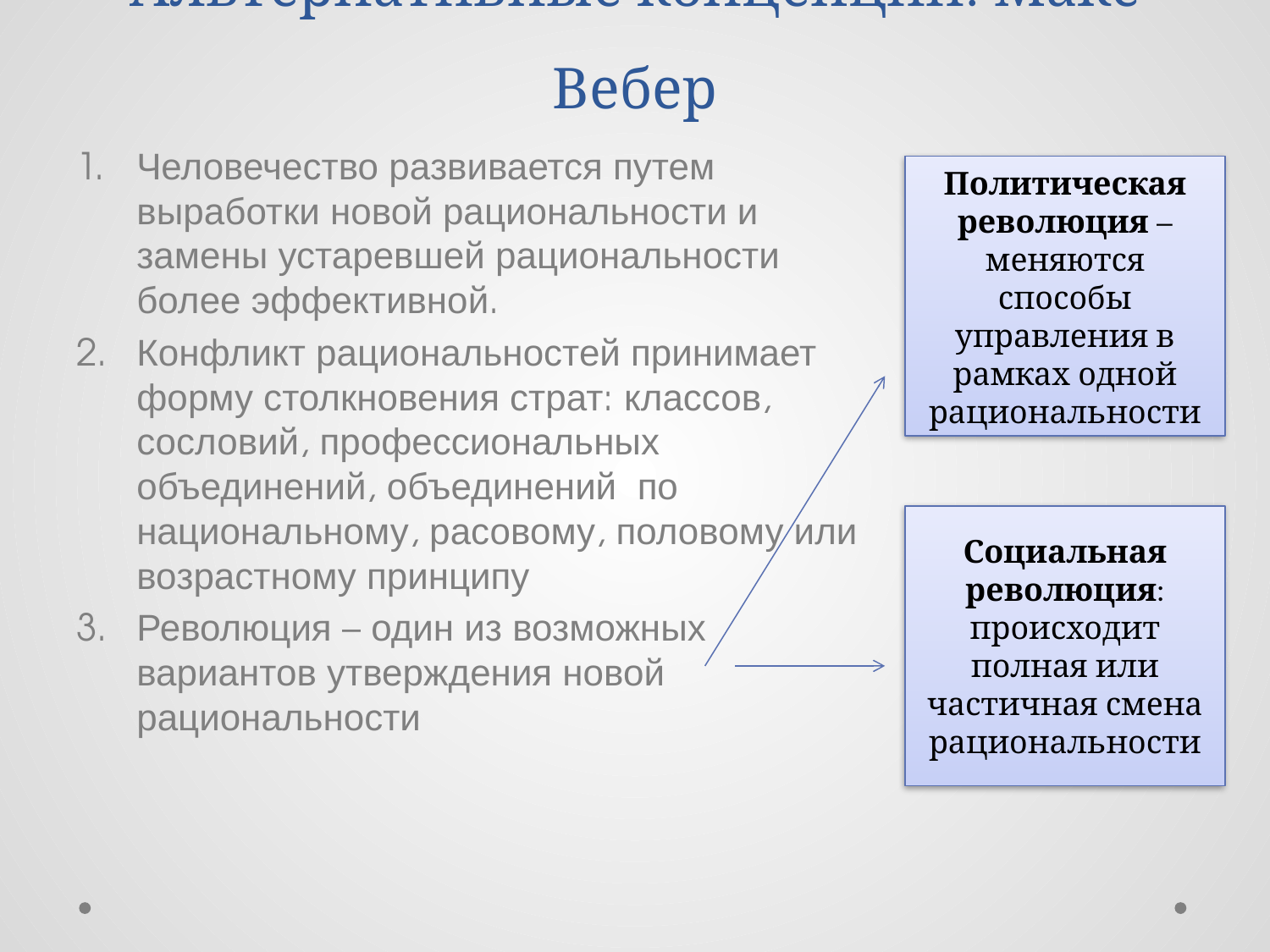

# Альтернативные концепции: Макс Вебер
Человечество развивается путем выработки новой рациональности и замены устаревшей рациональности более эффективной.
Конфликт рациональностей принимает форму столкновения страт: классов, сословий, профессиональных объединений, объединений  по национальному, расовому, половому или возрастному принципу
Революция – один из возможных вариантов утверждения новой рациональности
Политическая революция – меняются способы управления в рамках одной рациональности
Социальная революция: происходит полная или частичная смена рациональности